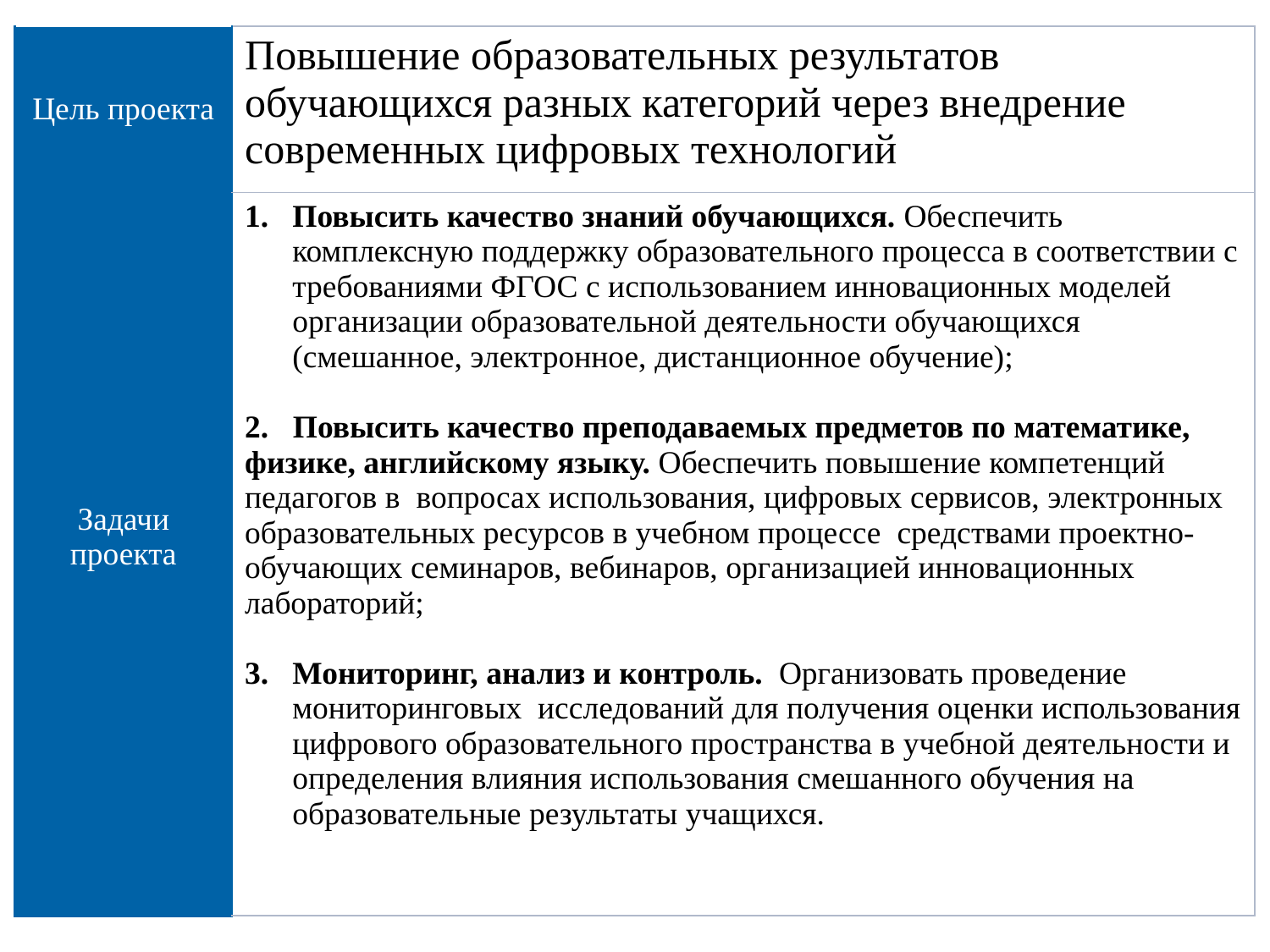

| Цель проекта | Повышение образовательных результатов обучающихся разных категорий через внедрение современных цифровых технологий |
| --- | --- |
| Задачи проекта | Повысить качество знаний обучающихся. Обеспечить комплексную поддержку образовательного процесса в соответствии с требованиями ФГОС с использованием инновационных моделей организации образовательной деятельности обучающихся (смешанное, электронное, дистанционное обучение); 2. Повысить качество преподаваемых предметов по математике, физике, английскому языку. Обеспечить повышение компетенций педагогов в вопросах использования, цифровых сервисов, электронных образовательных ресурсов в учебном процессе средствами проектно-обучающих семинаров, вебинаров, организацией инновационных лабораторий; Мониторинг, анализ и контроль. Организовать проведение мониторинговых исследований для получения оценки использования цифрового образовательного пространства в учебной деятельности и определения влияния использования смешанного обучения на образовательные результаты учащихся. |

14